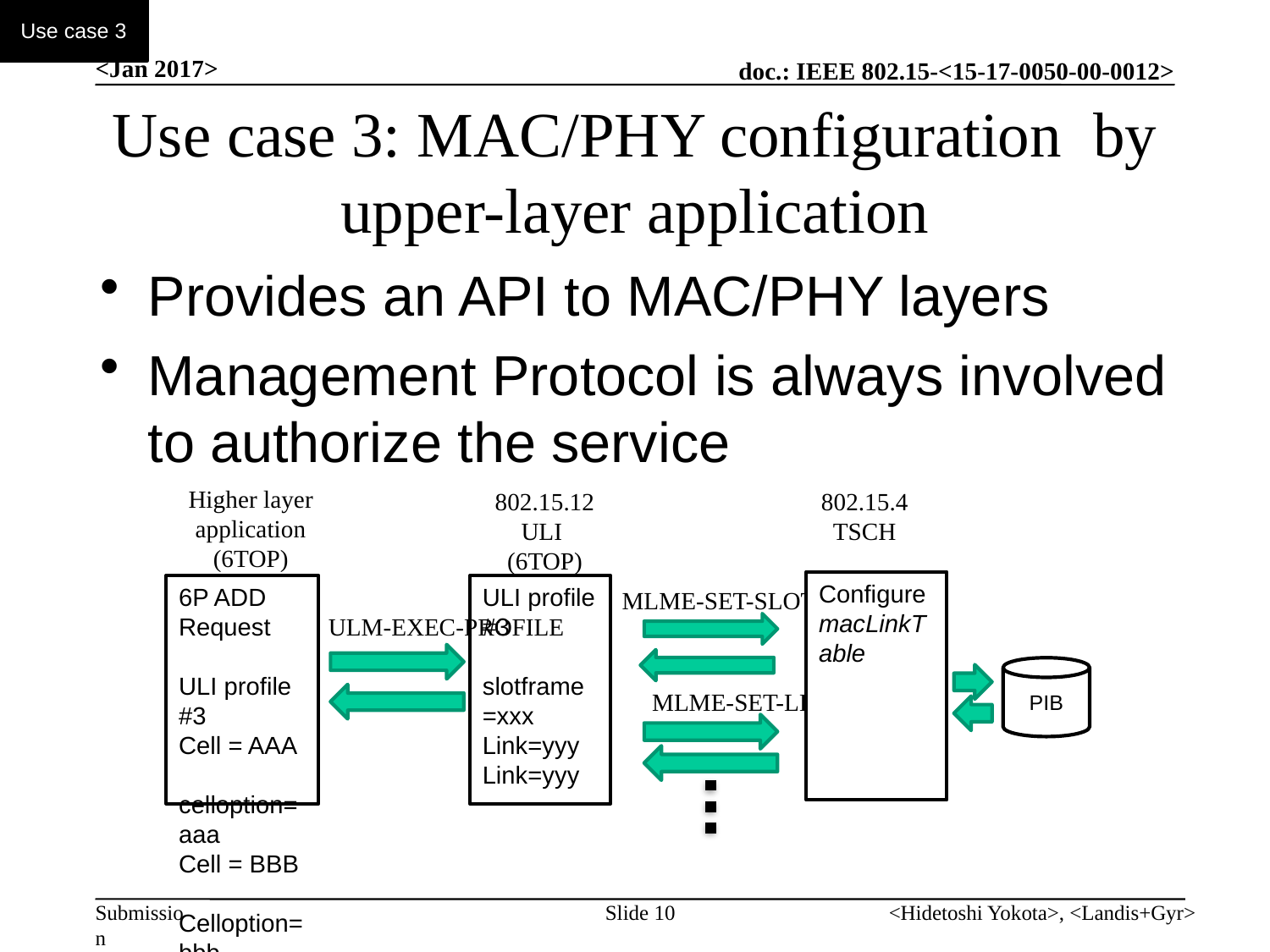

Use case 3
<Jan 2017>
# Use case 3: MAC/PHY configuration  by upper-layer application
Provides an API to MAC/PHY layers
Management Protocol is always involved to authorize the service
Higher layer
application
(6TOP)
802.15.12
ULI
(6TOP)
802.15.4
TSCH
Configure macLinkTable
6P ADD Request

ULI profile #3
Cell = AAA
  celloption=aaa
Cell = BBB
  Celloption=bbb

ULI profile #3

slotframe=xxx
Link=yyy
Link=yyy

MLME-SET-SLOTFRAME
ULM-EXEC-PROFILE

PIB

MLME-SET-LINK

Slide 10
<Hidetoshi Yokota>, <Landis+Gyr>